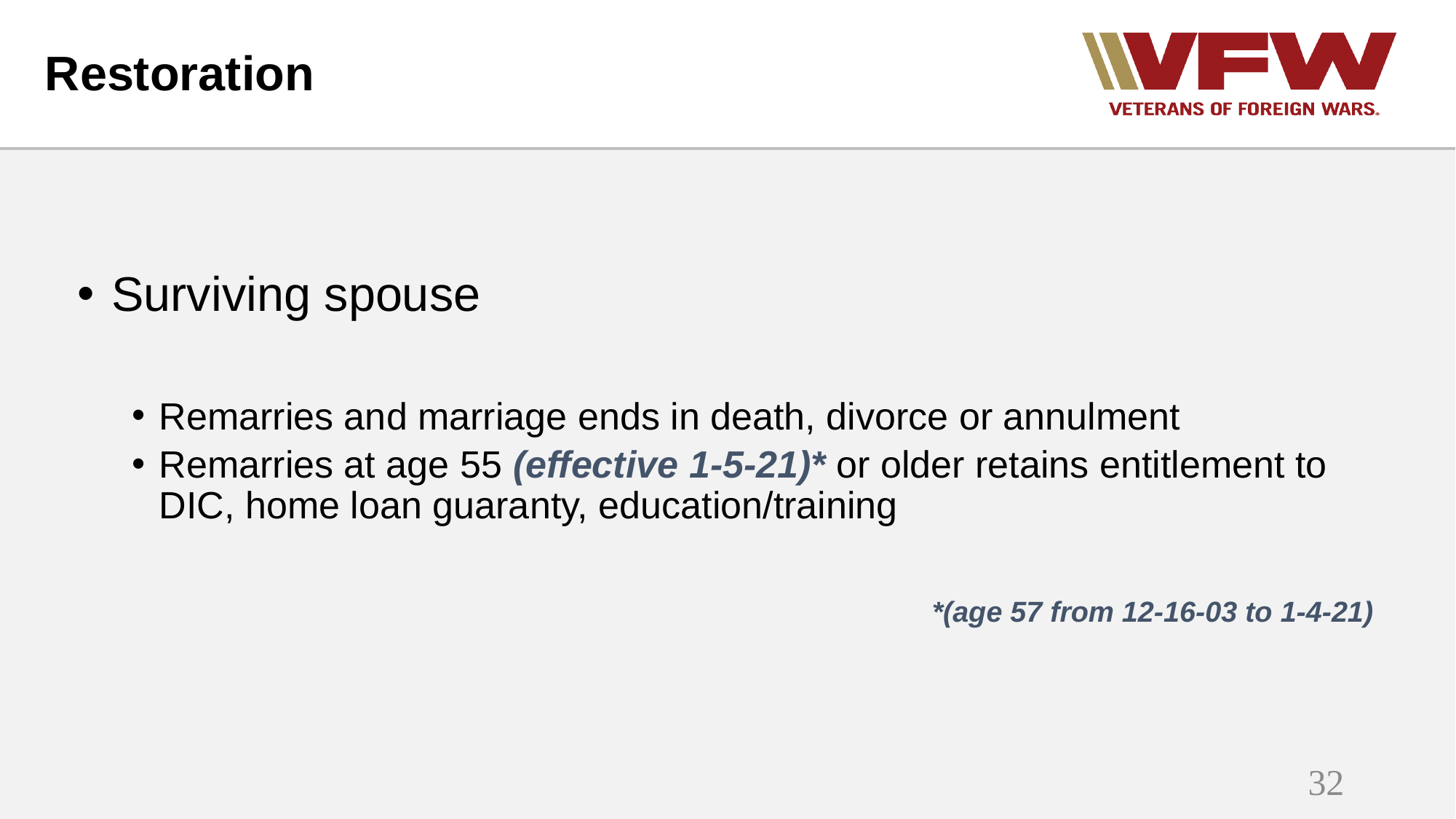

# Restoration
Surviving spouse

Remarries and marriage ends in death, divorce or annulment
Remarries at age 55 (effective 1-5-21)* or older retains entitlement to DIC, home loan guaranty, education/training

*(age 57 from 12-16-03 to 1-4-21)
32